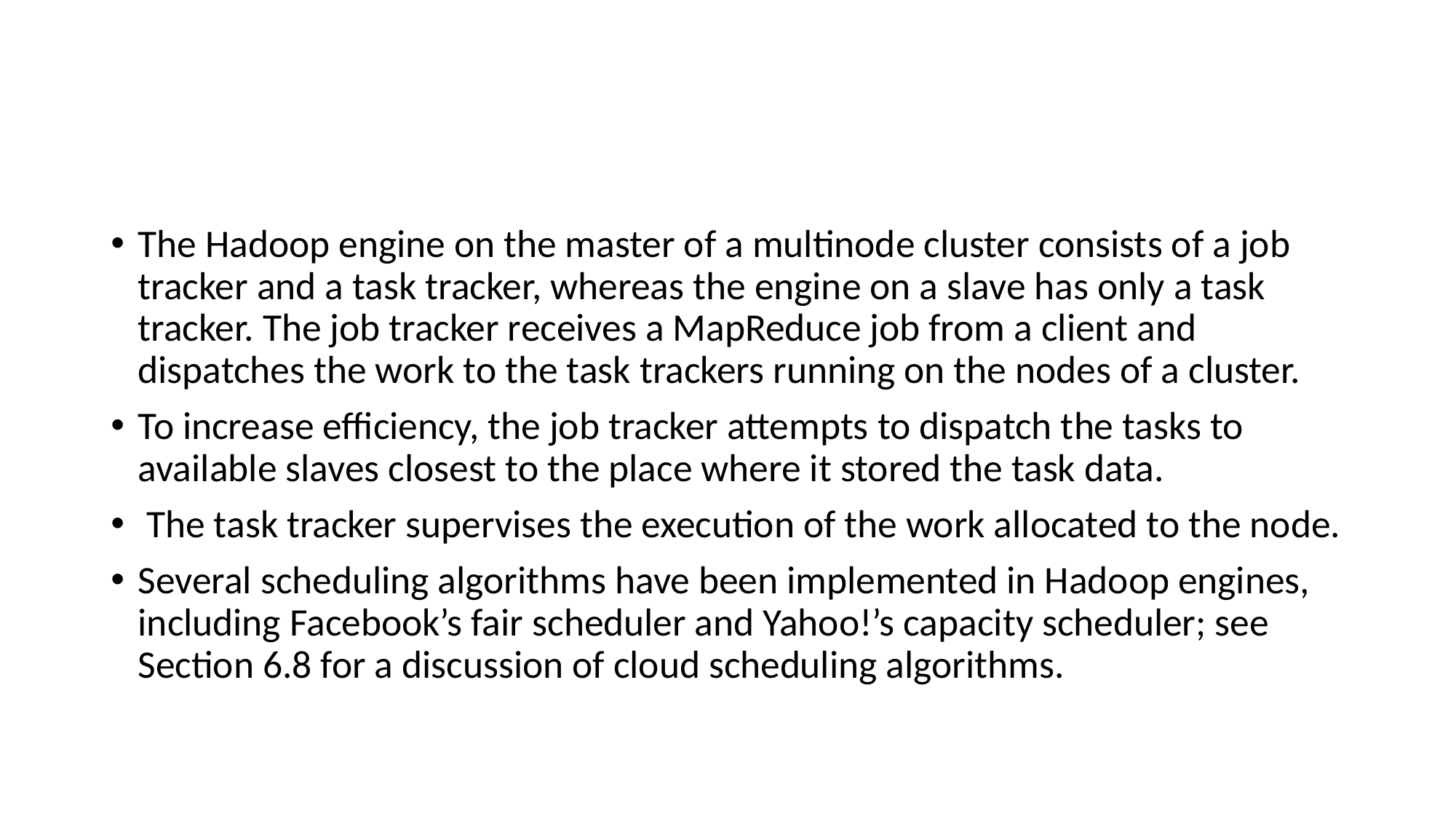

#
The Hadoop engine on the master of a multinode cluster consists of a job tracker and a task tracker, whereas the engine on a slave has only a task tracker. The job tracker receives a MapReduce job from a client and dispatches the work to the task trackers running on the nodes of a cluster.
To increase efficiency, the job tracker attempts to dispatch the tasks to available slaves closest to the place where it stored the task data.
 The task tracker supervises the execution of the work allocated to the node.
Several scheduling algorithms have been implemented in Hadoop engines, including Facebook’s fair scheduler and Yahoo!’s capacity scheduler; see Section 6.8 for a discussion of cloud scheduling algorithms.